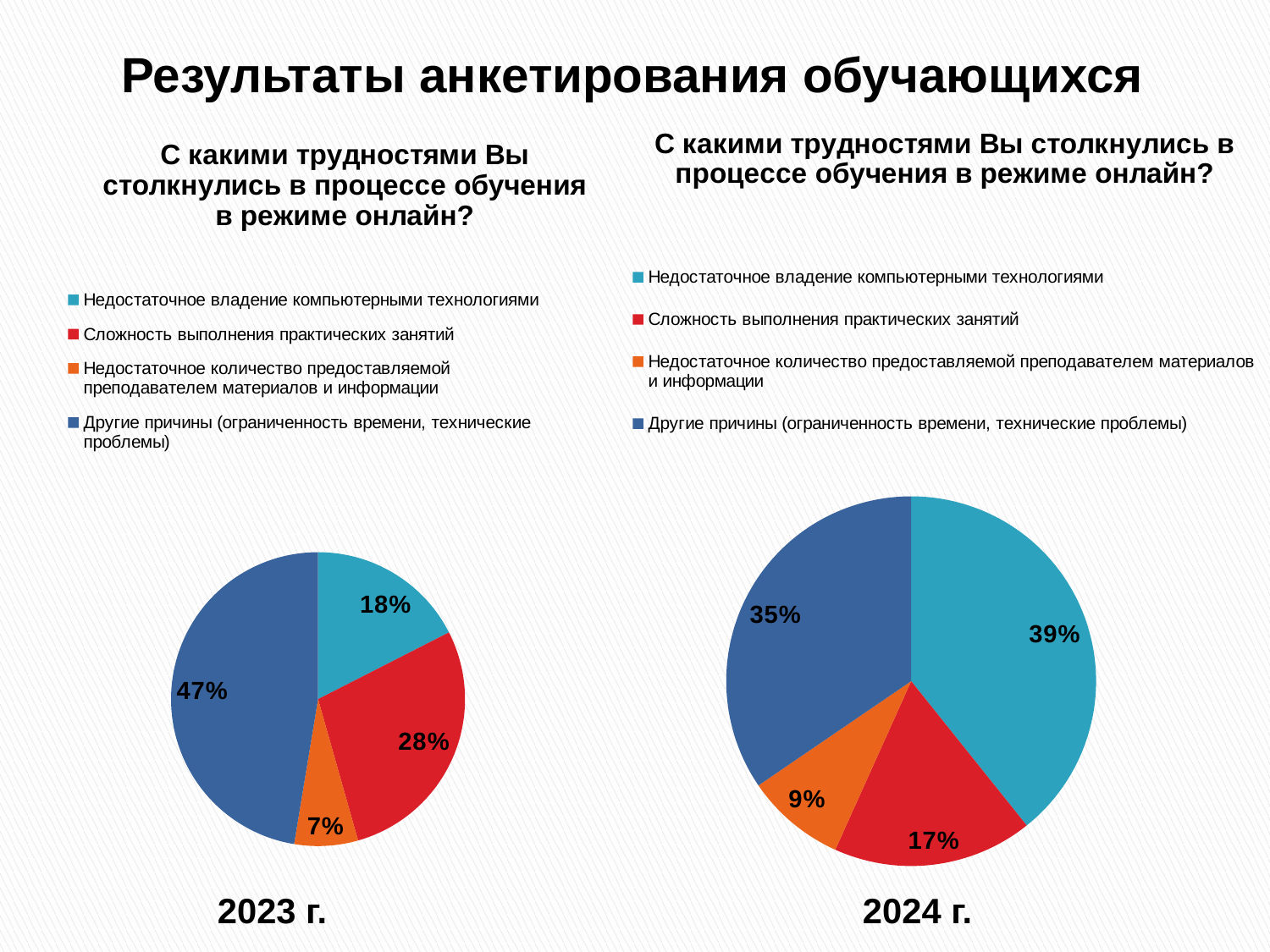

# Результаты анкетирования обучающихся

### Chart: С какими трудностями Вы столкнулись в процессе обучения в режиме онлайн?

| Category | С какими трудностями Вы столкнулись в процессе дистанционного обучения? |
|---|---|
| Недостаточное владение компьютерными технологиями | 39.1 |
| Сложность выполнения практических занятий | 17.4 |
| Недостаточное количество предоставляемой преподавателем материалов и информации  | 8.700000000000001 |
| Другие причины (ограниченность времени, технические проблемы) | 34.4 |

### Chart: С какими трудностями Вы столкнулись в процессе обучения в режиме онлайн?

| Category | С какими трудностями Вы столкнулись в процессе дистанционного обучения? |
|---|---|
| Недостаточное владение компьютерными технологиями | 17.5 |
| Сложность выполнения практических занятий | 28.1 |
| Недостаточное количество предоставляемой преподавателем материалов и информации  | 7.0 |
| Другие причины (ограниченность времени, технические проблемы) | 47.4 |
2023 г.
2024 г.